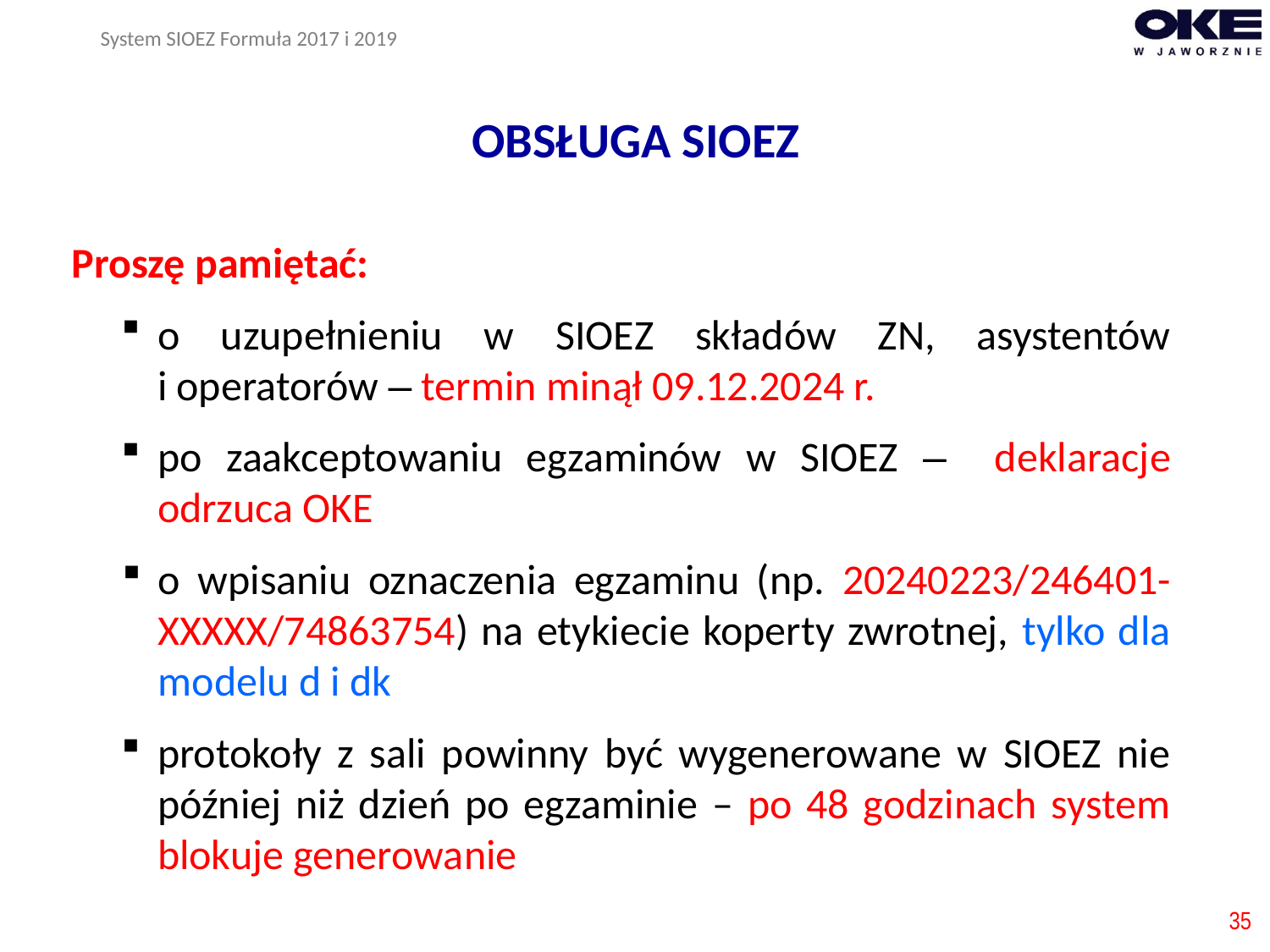

System SIOEZ Formuła 2017 i 2019
# OBSŁUGA SIOEZ
Proszę pamiętać:
o uzupełnieniu w SIOEZ składów ZN, asystentów
i operatorów – termin minął 09.12.2024 r.
po zaakceptowaniu egzaminów w SIOEZ –  deklaracje odrzuca OKE
o wpisaniu oznaczenia egzaminu (np. 20240223/246401-XXXXX/74863754) na etykiecie koperty zwrotnej, tylko dla modelu d i dk
protokoły z sali powinny być wygenerowane w SIOEZ nie później niż dzień po egzaminie – po 48 godzinach system blokuje generowanie
35